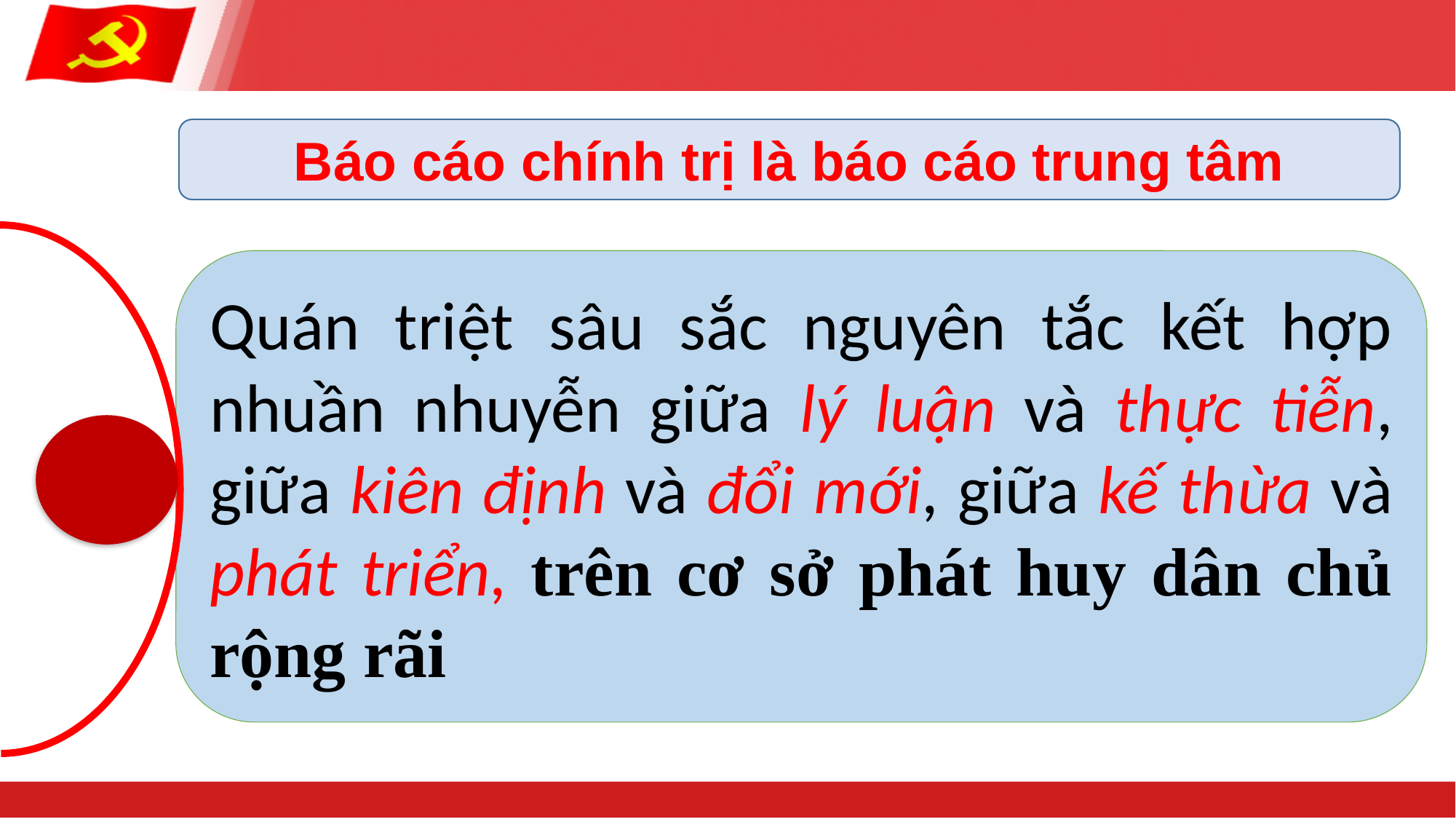

Báo cáo chính trị là báo cáo trung tâm

Quán triệt sâu sắc nguyên tắc kết hợp nhuần nhuyễn giữa lý luận và thực tiễn, giữa kiên định và đổi mới, giữa kế thừa và phát triển, trên cơ sở phát huy dân chủ rộng rãi